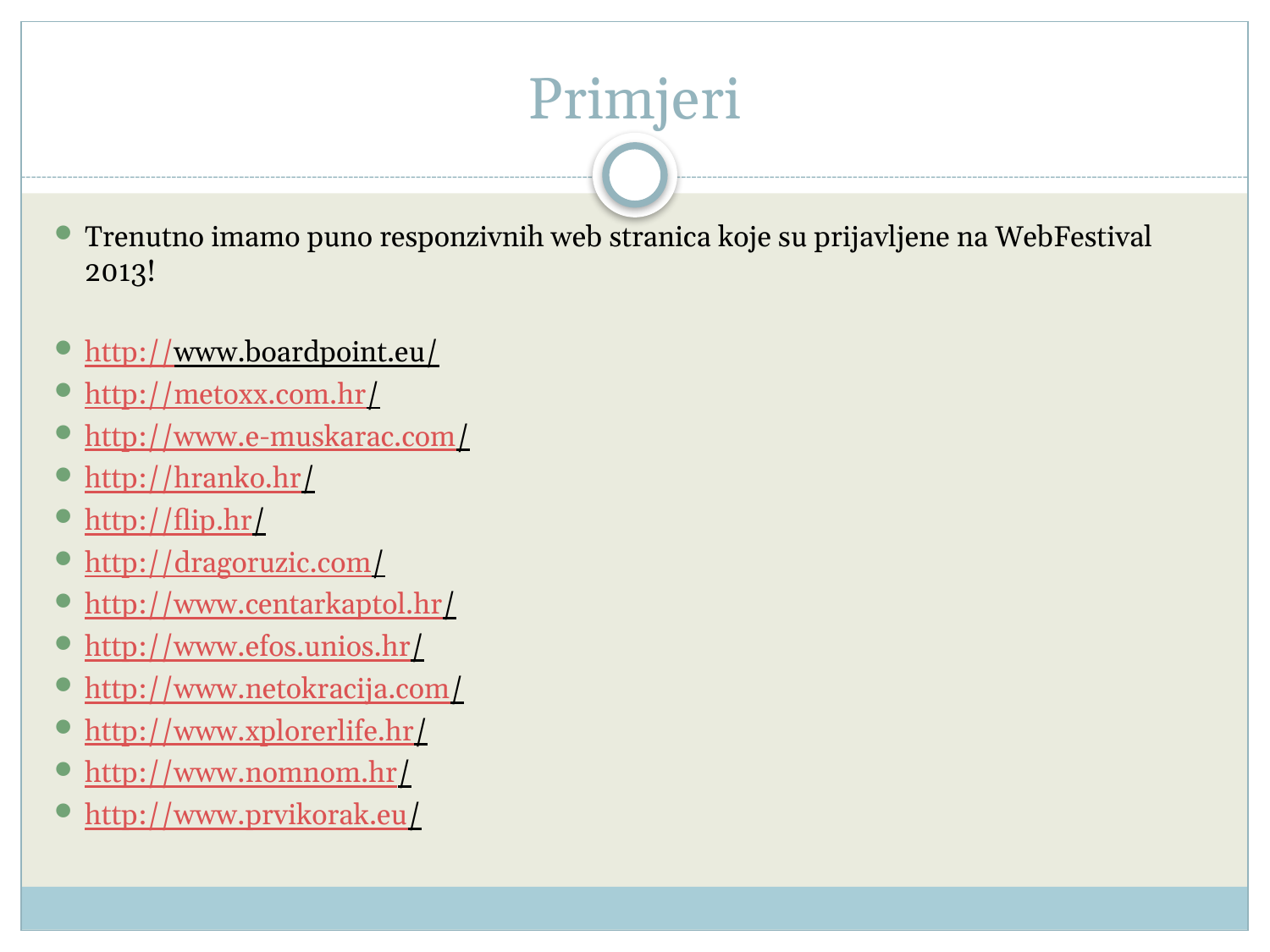

# Primjeri
Trenutno imamo puno responzivnih web stranica koje su prijavljene na WebFestival 2013!

http://www.boardpoint.eu/
http://metoxx.com.hr/
http://www.e-muskarac.com/
http://hranko.hr/
http://flip.hr/
http://dragoruzic.com/
http://www.centarkaptol.hr/
http://www.efos.unios.hr/
http://www.netokracija.com/
http://www.xplorerlife.hr/
http://www.nomnom.hr/
http://www.prvikorak.eu/